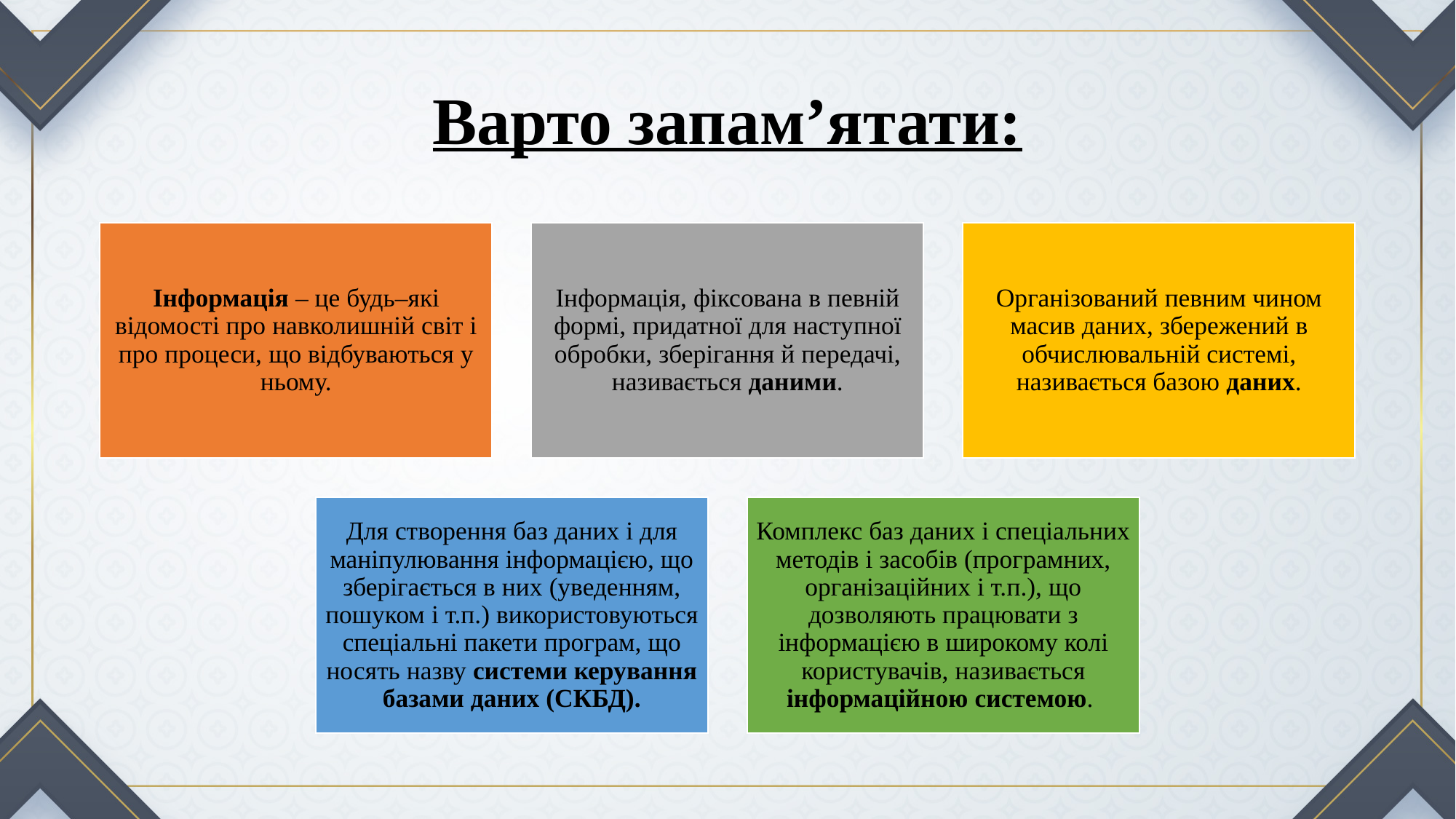

# Варто запам’ятати:
Інформація – це будь–які відомості про навколишній світ і про процеси, що відбуваються у ньому.
Інформація, фіксована в певній формі, придатної для наступної обробки, зберігання й передачі, називається даними.
Організований певним чином масив даних, збережений в обчислювальній системі, називається базою даних.
Для створення баз даних і для маніпулювання інформацією, що зберігається в них (уведенням, пошуком і т.п.) використовуються спеціальні пакети програм, що носять назву системи керування базами даних (СКБД).
Комплекс баз даних і спеціальних методів і засобів (програмних, організаційних і т.п.), що дозволяють працювати з інформацією в широкому колі користувачів, називається інформаційною системою.